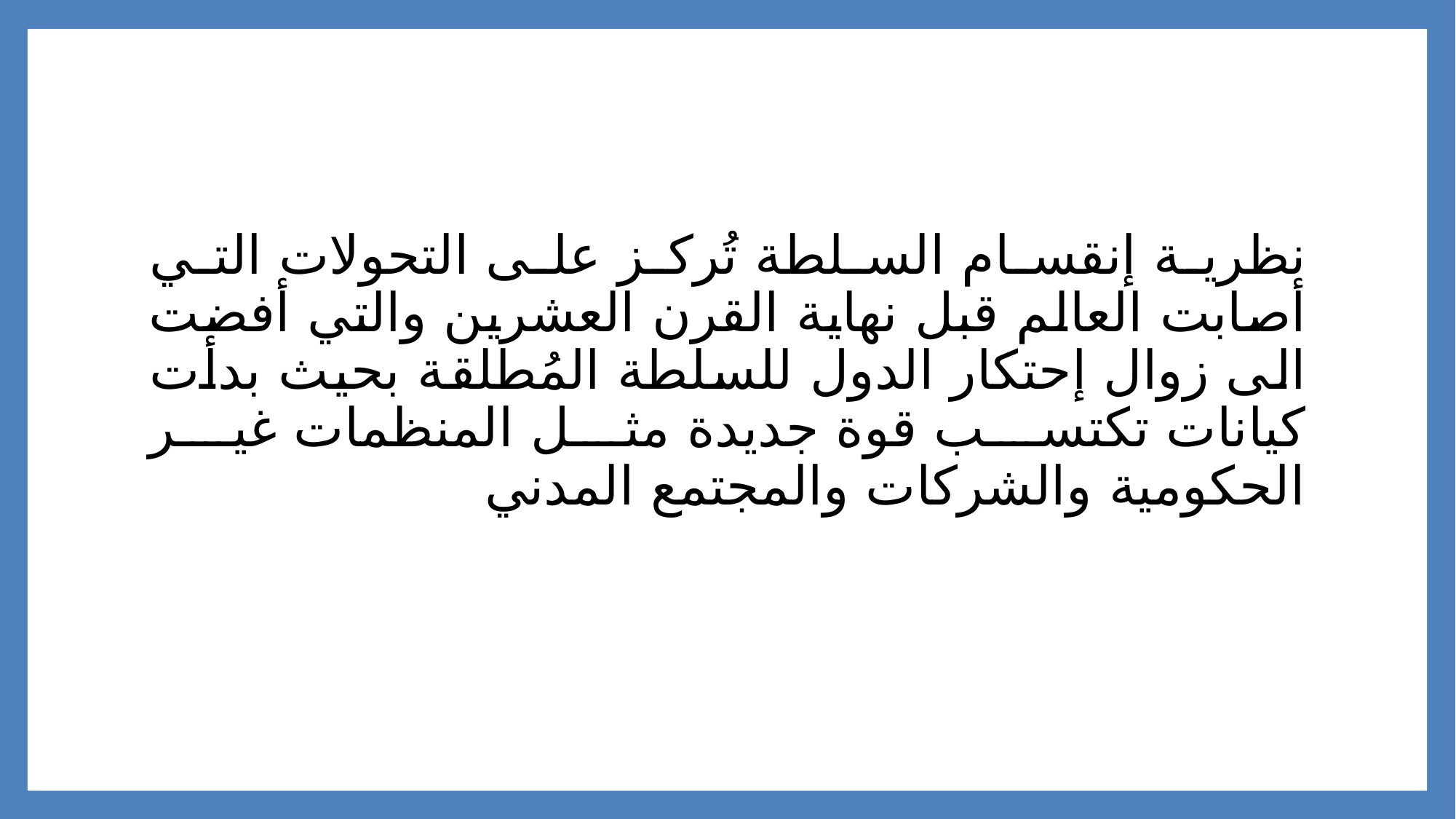

# نظرية إنقسام السلطة تُركز على التحولات التي أصابت العالم قبل نهاية القرن العشرين والتي أفضت الى زوال إحتكار الدول للسلطة المُطلقة بحيث بدأت كيانات تكتسب قوة جديدة مثل المنظمات غير الحكومية والشركات والمجتمع المدني